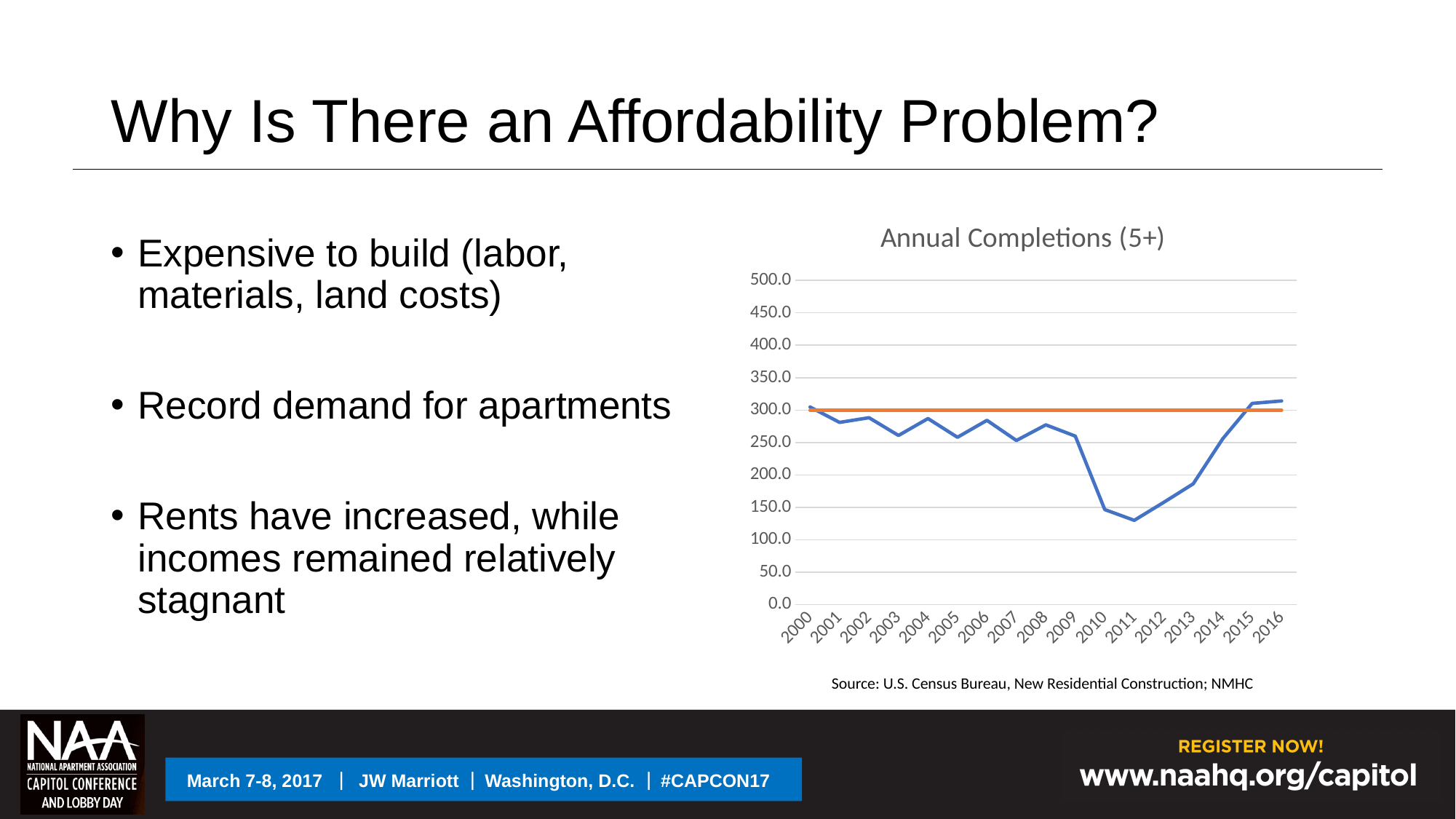

# Why Is There an Affordability Problem?

### Chart: Annual Completions (5+)

| Category | Series 1 | Series 2 |
|---|---|---|
| 2000 | 304.7 | 300.0 |
| 2001 | 281.0 | 300.0 |
| 2002 | 288.2 | 300.0 |
| 2003 | 260.8 | 300.0 |
| 2004 | 286.89999999999986 | 300.0 |
| 2005 | 258.0 | 300.0 |
| 2006 | 284.2 | 300.0 |
| 2007 | 253.0 | 300.0 |
| 2008 | 277.2 | 300.0 |
| 2009 | 259.8 | 300.0 |
| 2010 | 146.5 | 300.0 |
| 2011 | 129.9 | 300.0 |
| 2012 | 157.6 | 300.0 |
| 2013 | 186.2 | 300.0 |
| 2014 | 255.6 | 300.0 |
| 2015 | 310.3 | 300.0 |
| 2016 | 314.1 | 300.0 |
Expensive to build (labor, materials, land costs)

Record demand for apartments

Rents have increased, while incomes remained relatively stagnant
Source: U.S. Census Bureau, New Residential Construction; NMHC